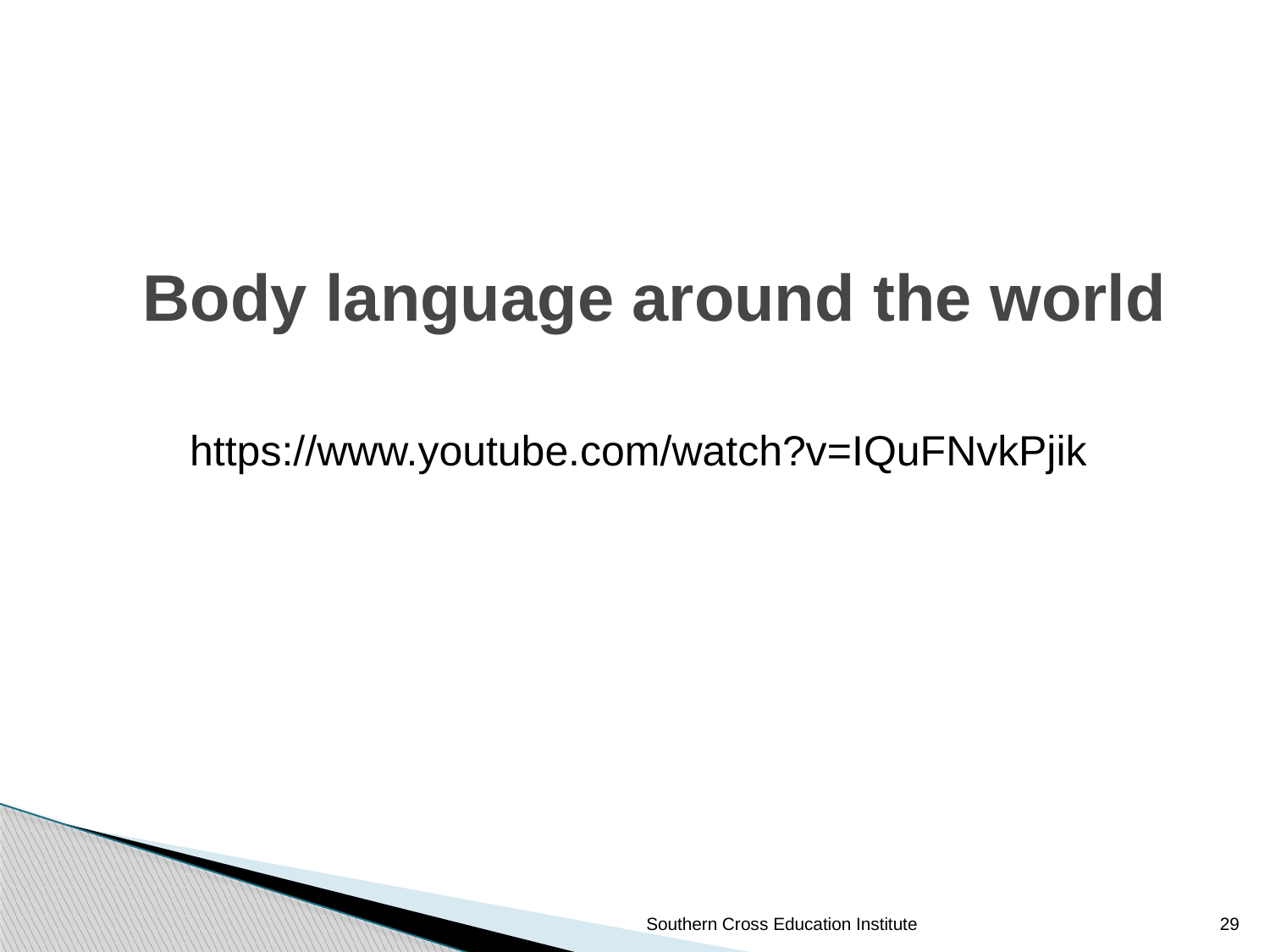

# Body language around the world

https://www.youtube.com/watch?v=IQuFNvkPjik
Southern Cross Education Institute
29